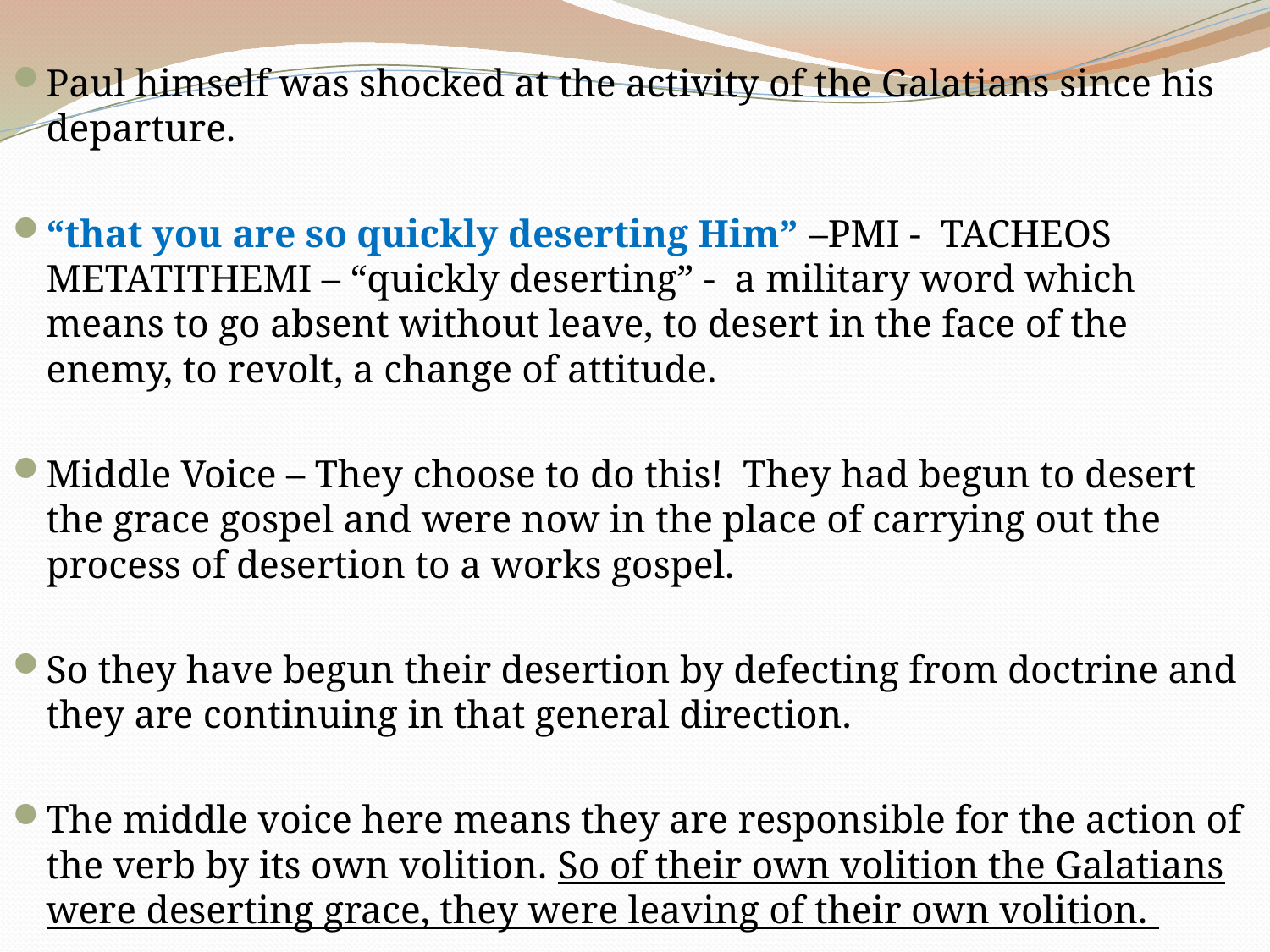

Paul himself was shocked at the activity of the Galatians since his departure.

“that you are so quickly deserting Him” –PMI -  TACHEOS METATITHEMI – “quickly deserting” -  a military word which means to go absent without leave, to desert in the face of the enemy, to revolt, a change of attitude.

Middle Voice – They choose to do this!  They had begun to desert the grace gospel and were now in the place of carrying out the process of desertion to a works gospel.

So they have begun their desertion by defecting from doctrine and they are continuing in that general direction.

The middle voice here means they are responsible for the action of the verb by its own volition. So of their own volition the Galatians were deserting grace, they were leaving of their own volition.